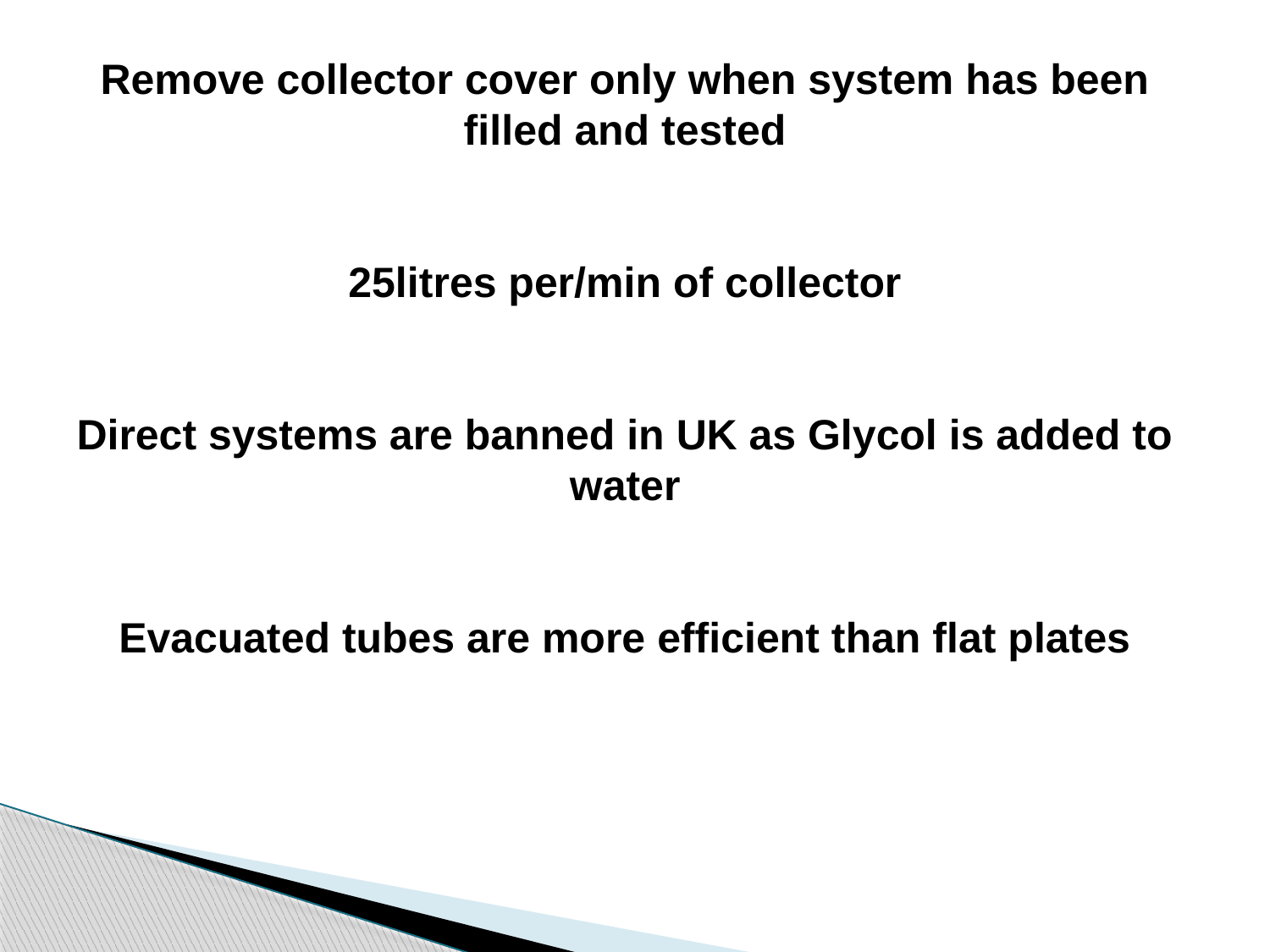

Remove collector cover only when system has been filled and tested

25litres per/min of collector

Direct systems are banned in UK as Glycol is added to water

Evacuated tubes are more efficient than flat plates